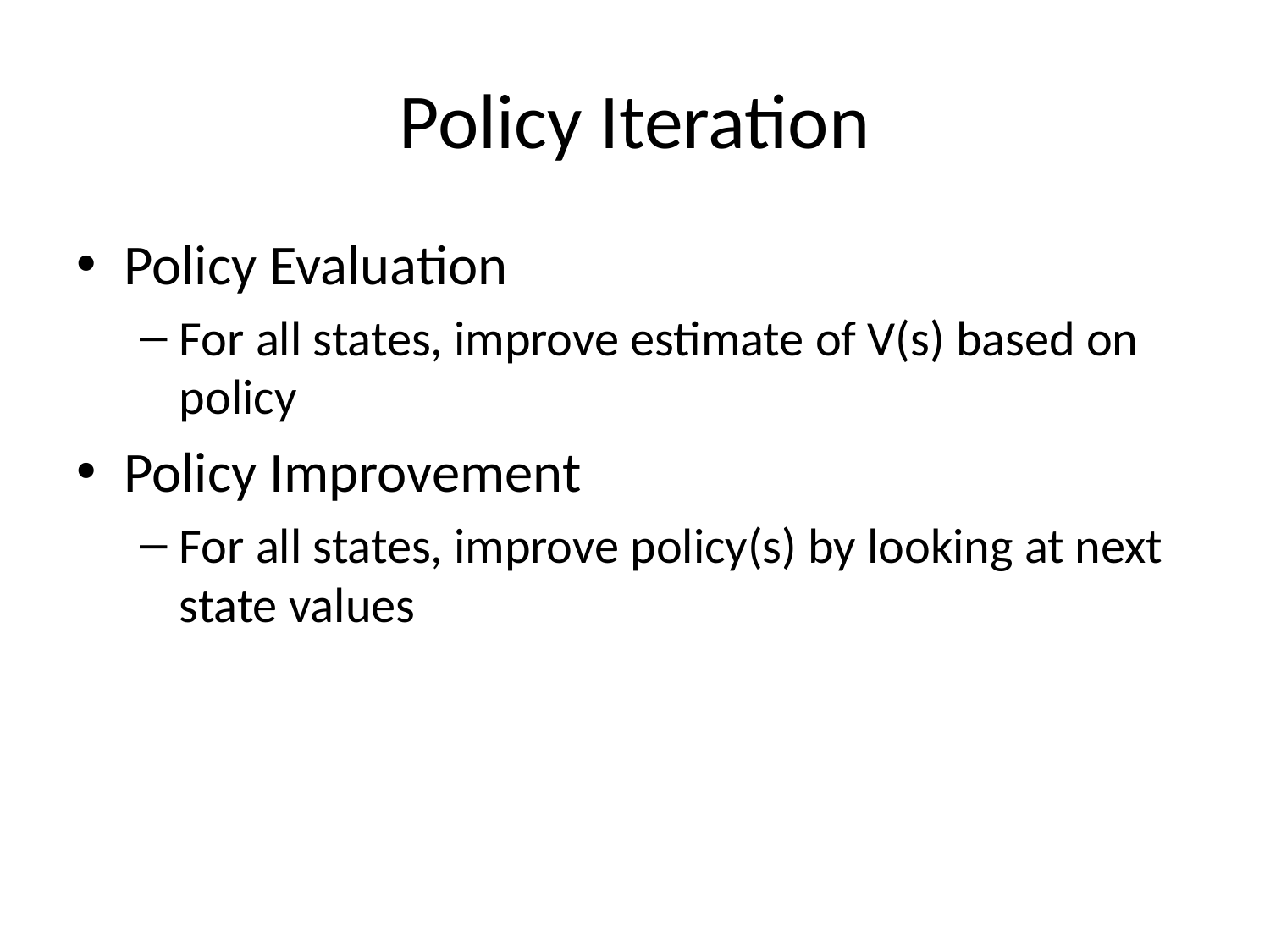

# Policy Iteration
Policy Evaluation
For all states, improve estimate of V(s) based on policy
Policy Improvement
For all states, improve policy(s) by looking at next state values